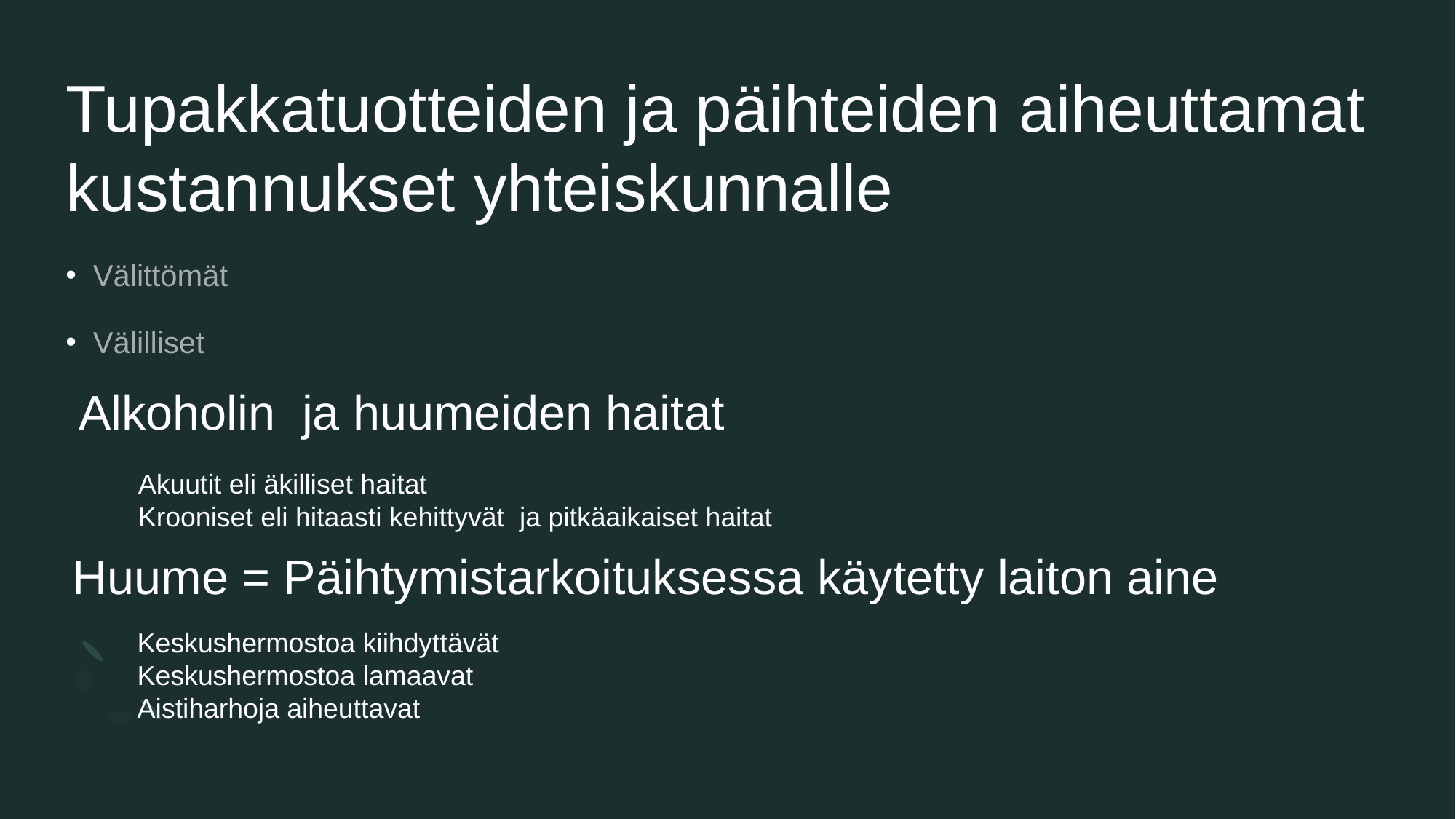

# Tupakkatuotteiden ja päihteiden aiheuttamat kustannukset yhteiskunnalle
Välittömät
Välilliset
Alkoholin  ja huumeiden haitat
Akuutit eli äkilliset haitat
Krooniset eli hitaasti kehittyvät  ja pitkäaikaiset haitat
Huume = Päihtymistarkoituksessa käytetty laiton aine
Keskushermostoa kiihdyttävät
Keskushermostoa lamaavat
Aistiharhoja aiheuttavat